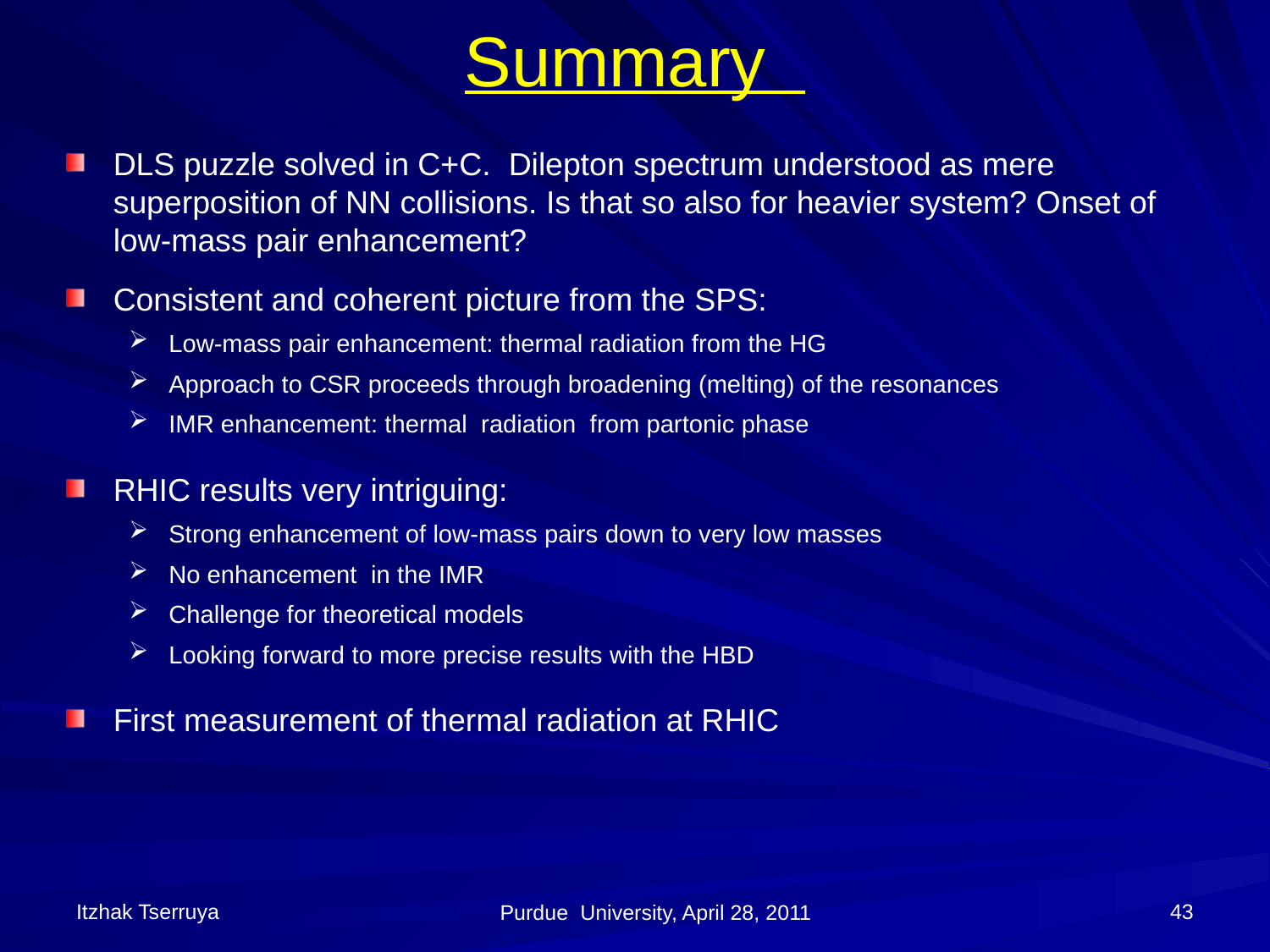

# Summary
DLS puzzle solved in C+C.  Dilepton spectrum understood as mere superposition of NN collisions. Is that so also for heavier system? Onset of low-mass pair enhancement?
Consistent and coherent picture from the SPS:
Low-mass pair enhancement: thermal radiation from the HG
Approach to CSR proceeds through broadening (melting) of the resonances
IMR enhancement: thermal  radiation  from partonic phase
RHIC results very intriguing:
Strong enhancement of low-mass pairs down to very low masses
No enhancement  in the IMR
Challenge for theoretical models
Looking forward to more precise results with the HBD
First measurement of thermal radiation at RHIC
Itzhak Tserruya
43
Purdue  University, April 28, 2011